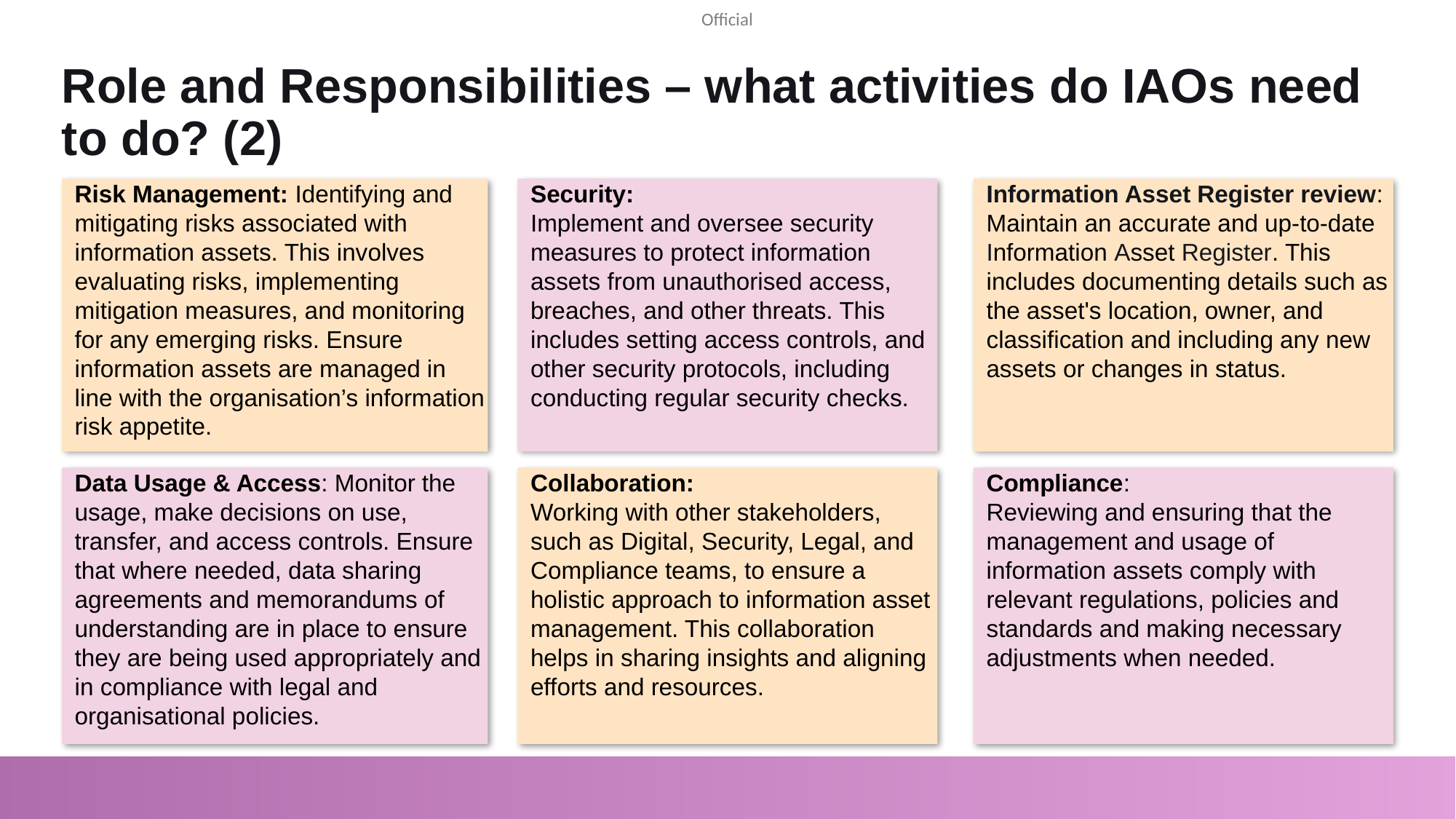

# Role and Responsibilities – what activities do IAOs need to do? (2)
Risk Management: Identifying and mitigating risks associated with information assets. This involves evaluating risks, implementing mitigation measures, and monitoring for any emerging risks. Ensure information assets are managed in line with the organisation’s information risk appetite.

Security:
Implement and oversee security measures to protect information assets from unauthorised access, breaches, and other threats. This includes setting access controls, and other security protocols, including conducting regular security checks.

Information Asset Register review:
Maintain an accurate and up-to-date Information Asset Register. This includes documenting details such as the asset's location, owner, and classification and including any new assets or changes in status.
Data Usage & Access: Monitor the usage, make decisions on use, transfer, and access controls. Ensure that where needed, data sharing agreements and memorandums of understanding are in place to ensure they are being used appropriately and in compliance with legal and organisational policies.

Collaboration:
Working with other stakeholders, such as Digital, Security, Legal, and Compliance teams, to ensure a holistic approach to information asset management. This collaboration helps in sharing insights and aligning efforts and resources.

Compliance:
Reviewing and ensuring that the management and usage of information assets comply with relevant regulations, policies and standards and making necessary adjustments when needed.